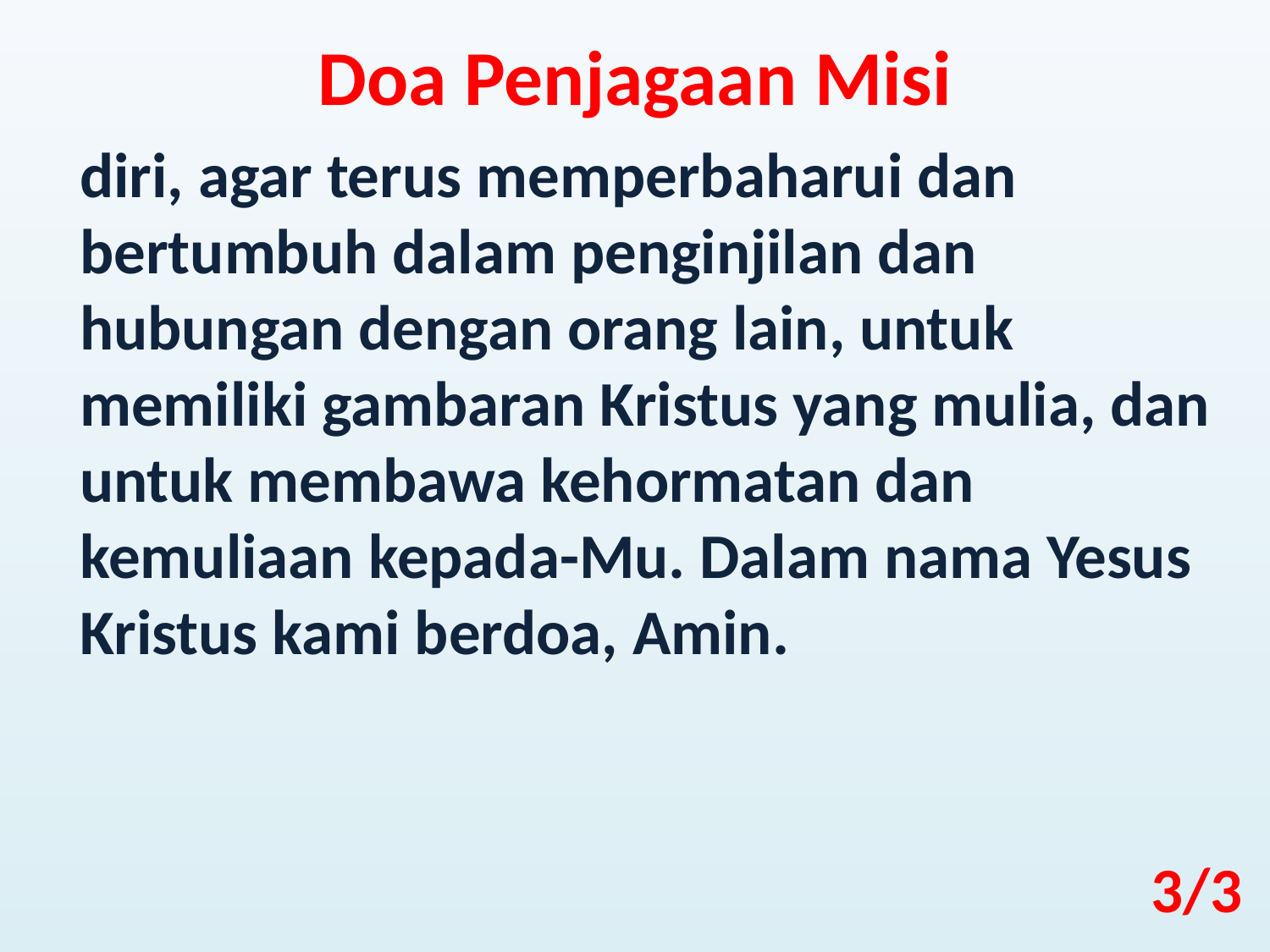

Doa Penjagaan Misi
diri, agar terus memperbaharui dan bertumbuh dalam penginjilan dan hubungan dengan orang lain, untuk memiliki gambaran Kristus yang mulia, dan untuk membawa kehormatan dan kemuliaan kepada-Mu. Dalam nama Yesus Kristus kami berdoa, Amin.
3/3